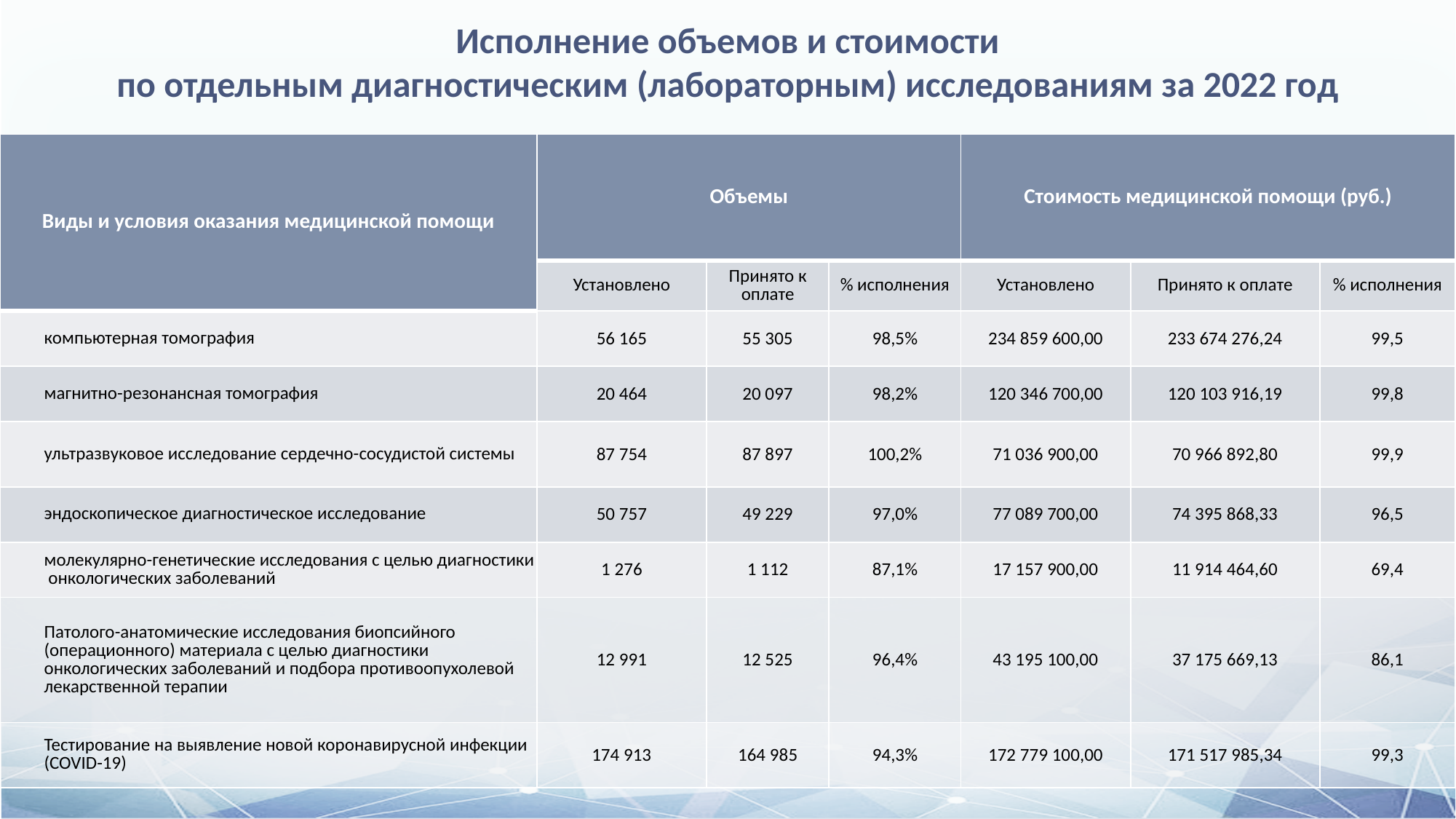

Исполнение объемов и стоимости
по отдельным диагностическим (лабораторным) исследованиям за 2022 год
| Виды и условия оказания медицинской помощи | Объемы |  |  | Стоимость медицинской помощи (руб.) |  |  |
| --- | --- | --- | --- | --- | --- | --- |
|  | Установлено | Принято к оплате | % исполнения | Установлено | Принято к оплате | % исполнения |
| компьютерная томография | 56 165 | 55 305 | 98,5% | 234 859 600,00 | 233 674 276,24 | 99,5 |
| магнитно-резонансная томография | 20 464 | 20 097 | 98,2% | 120 346 700,00 | 120 103 916,19 | 99,8 |
| ультразвуковое исследование сердечно-сосудистой системы | 87 754 | 87 897 | 100,2% | 71 036 900,00 | 70 966 892,80 | 99,9 |
| эндоскопическое диагностическое исследование | 50 757 | 49 229 | 97,0% | 77 089 700,00 | 74 395 868,33 | 96,5 |
| молекулярно-генетические исследования с целью диагностики онкологических заболеваний | 1 276 | 1 112 | 87,1% | 17 157 900,00 | 11 914 464,60 | 69,4 |
| Патолого-анатомические исследования биопсийного (операционного) материала с целью диагностики онкологических заболеваний и подбора противоопухолевой лекарственной терапии | 12 991 | 12 525 | 96,4% | 43 195 100,00 | 37 175 669,13 | 86,1 |
| Тестирование на выявление новой коронавирусной инфекции (COVID-19) | 174 913 | 164 985 | 94,3% | 172 779 100,00 | 171 517 985,34 | 99,3 |

[unsupported chart]